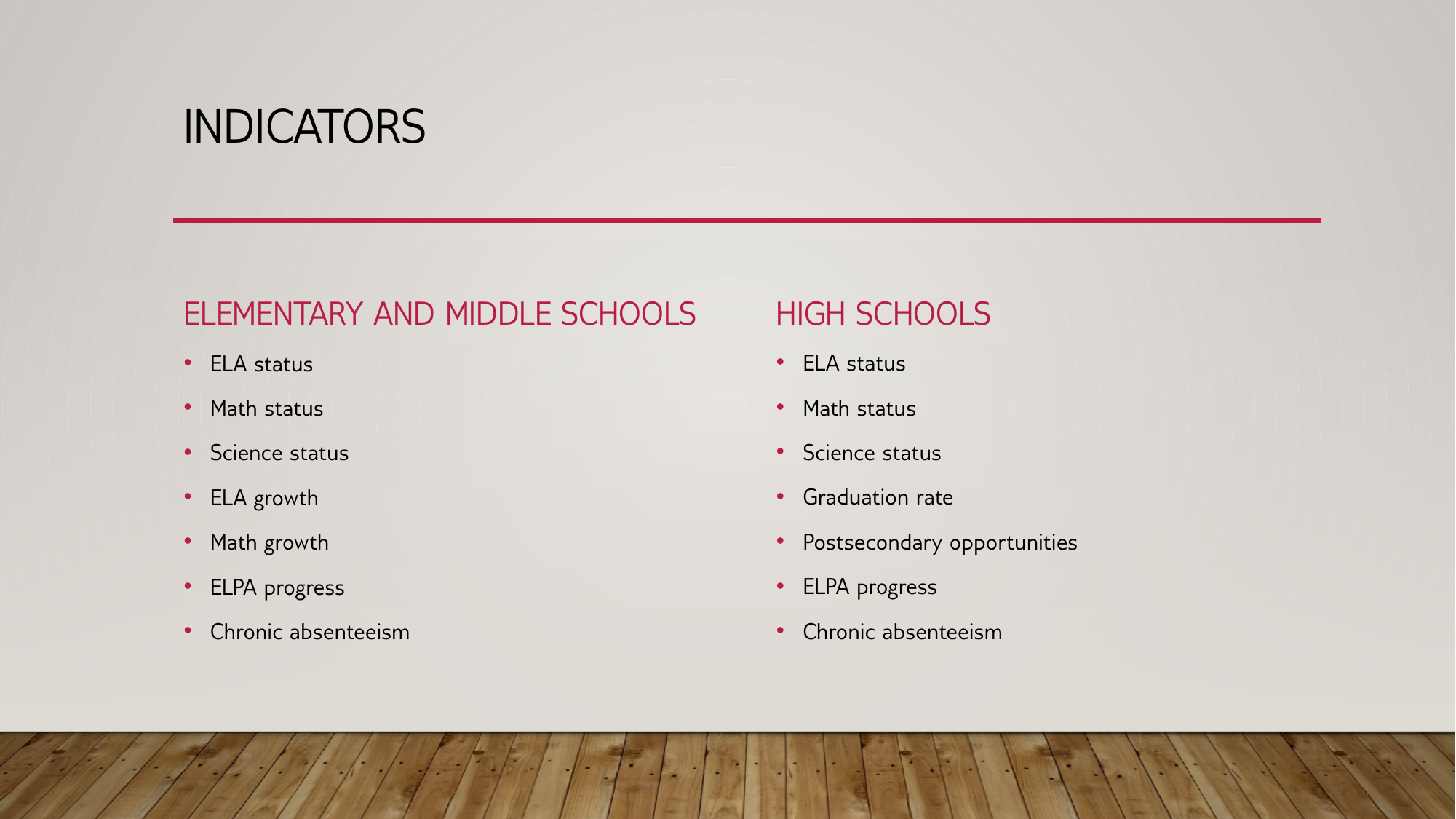

# Indicators
Elementary and Middle Schools
High Schools
ELA status
Math status
Science status
Graduation rate
Postsecondary opportunities
ELPA progress
Chronic absenteeism

ELA status
Math status
Science status
ELA growth
Math growth
ELPA progress
Chronic absenteeism